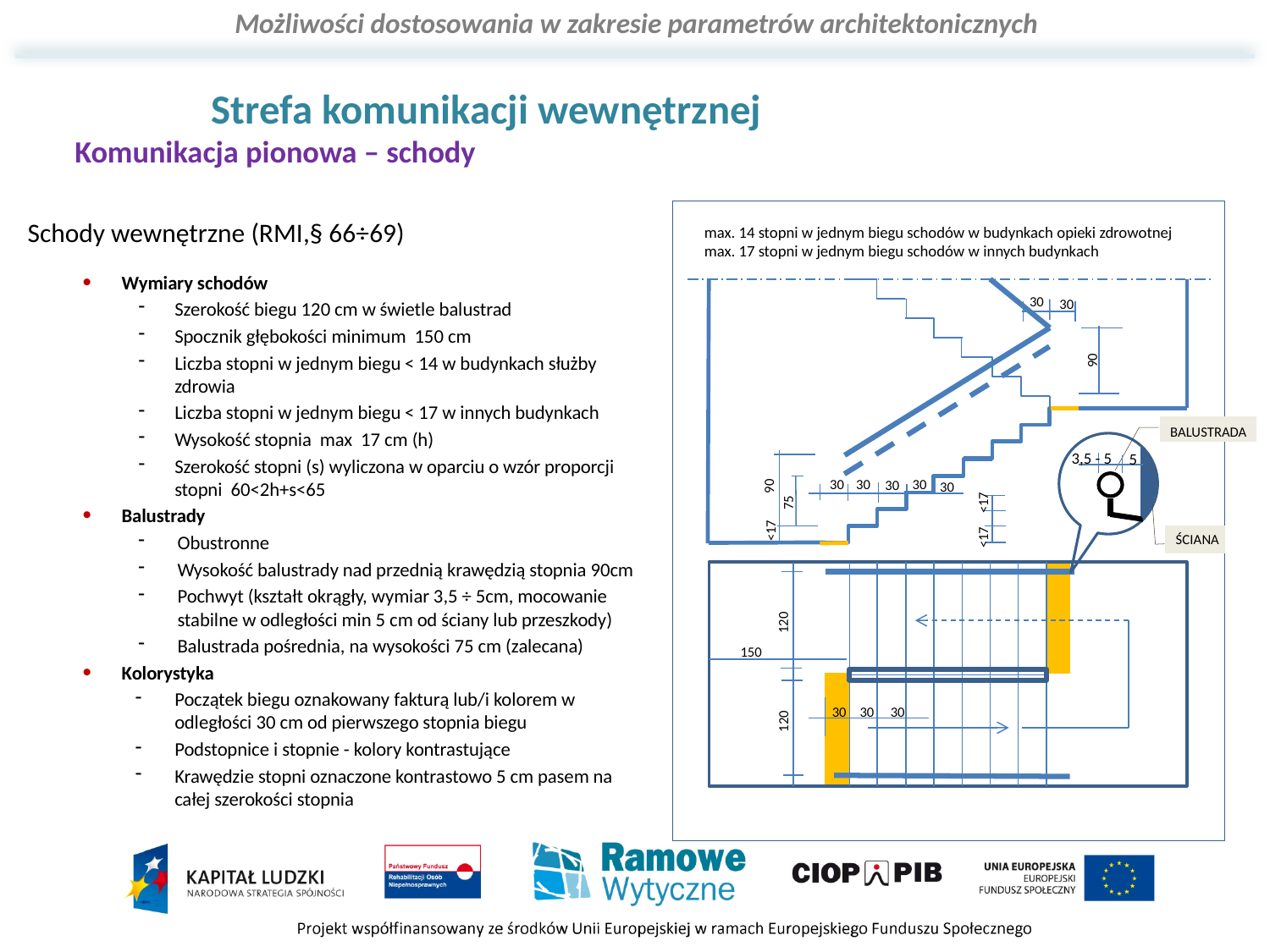

# Strefa komunikacji wewnętrznej Komunikacja pionowa – schody

max. 14 stopni w jednym biegu schodów w budynkach opieki zdrowotnej
max. 17 stopni w jednym biegu schodów w innych budynkach
30
30
90

BALUSTRADA

3,5 - 5
5

30
30
30
30
90
30

<17

<17
<17
ŚCIANA

120
150

30
30
30
120
Schody wewnętrzne (RMI,§ 66÷69)

Wymiary schodów
Szerokość biegu 120 cm w świetle balustrad
Spocznik głębokości minimum  150 cm
Liczba stopni w jednym biegu < 14 w budynkach służby zdrowia
Liczba stopni w jednym biegu < 17 w innych budynkach
Wysokość stopnia  max  17 cm (h)
Szerokość stopni (s) wyliczona w oparciu o wzór proporcji stopni  60<2h+s<65
Balustrady
Obustronne
Wysokość balustrady nad przednią krawędzią stopnia 90cm
Pochwyt (kształt okrągły, wymiar 3,5 ÷ 5cm, mocowanie stabilne w odległości min 5 cm od ściany lub przeszkody)
Balustrada pośrednia, na wysokości 75 cm (zalecana)
Kolorystyka
Początek biegu oznakowany fakturą lub/i kolorem w odległości 30 cm od pierwszego stopnia biegu
Podstopnice i stopnie - kolory kontrastujące
Krawędzie stopni oznaczone kontrastowo 5 cm pasem na całej szerokości stopnia

75